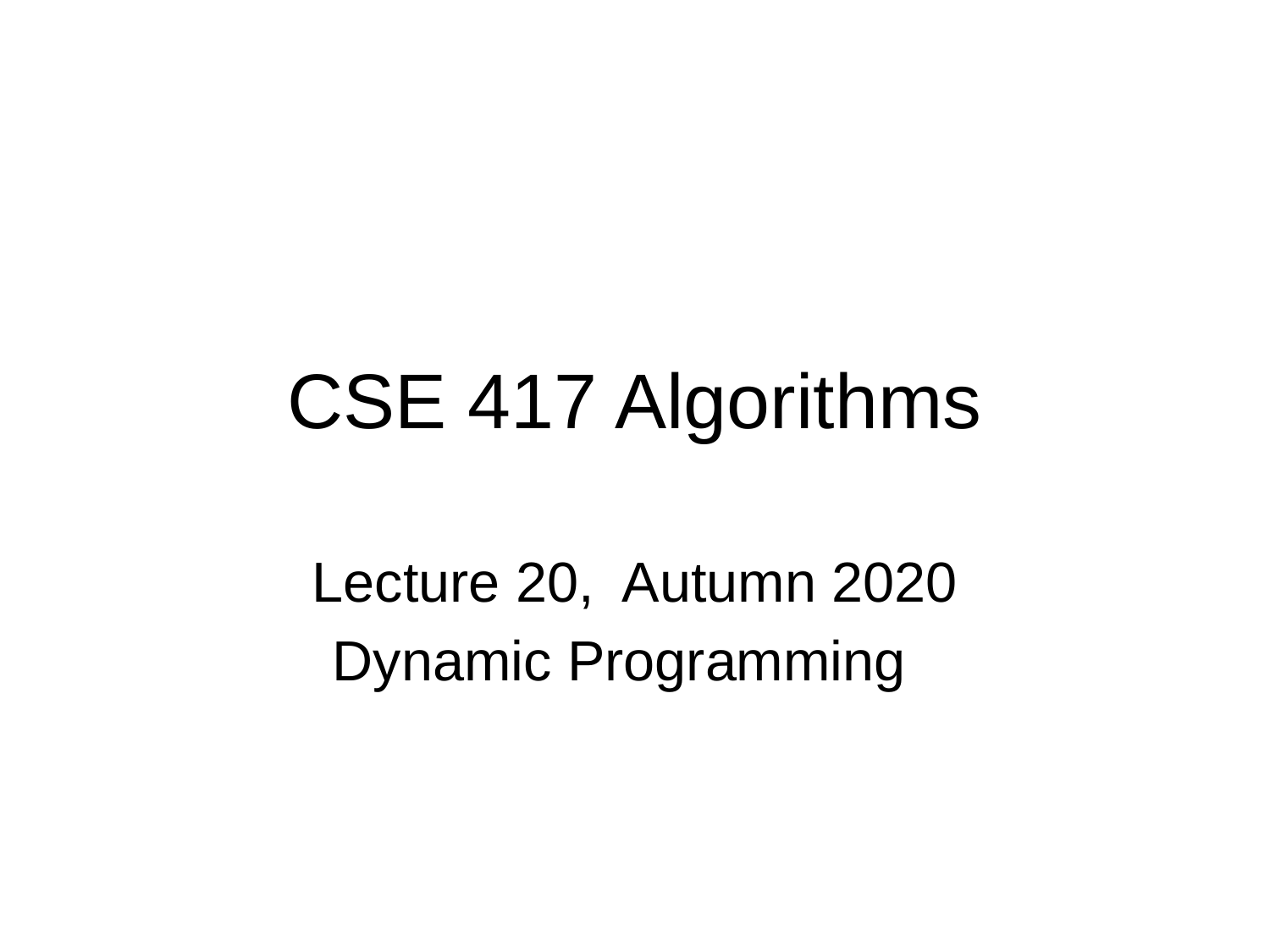

# CSE 417 Algorithms
Lecture 20,  Autumn 2020
Dynamic Programming